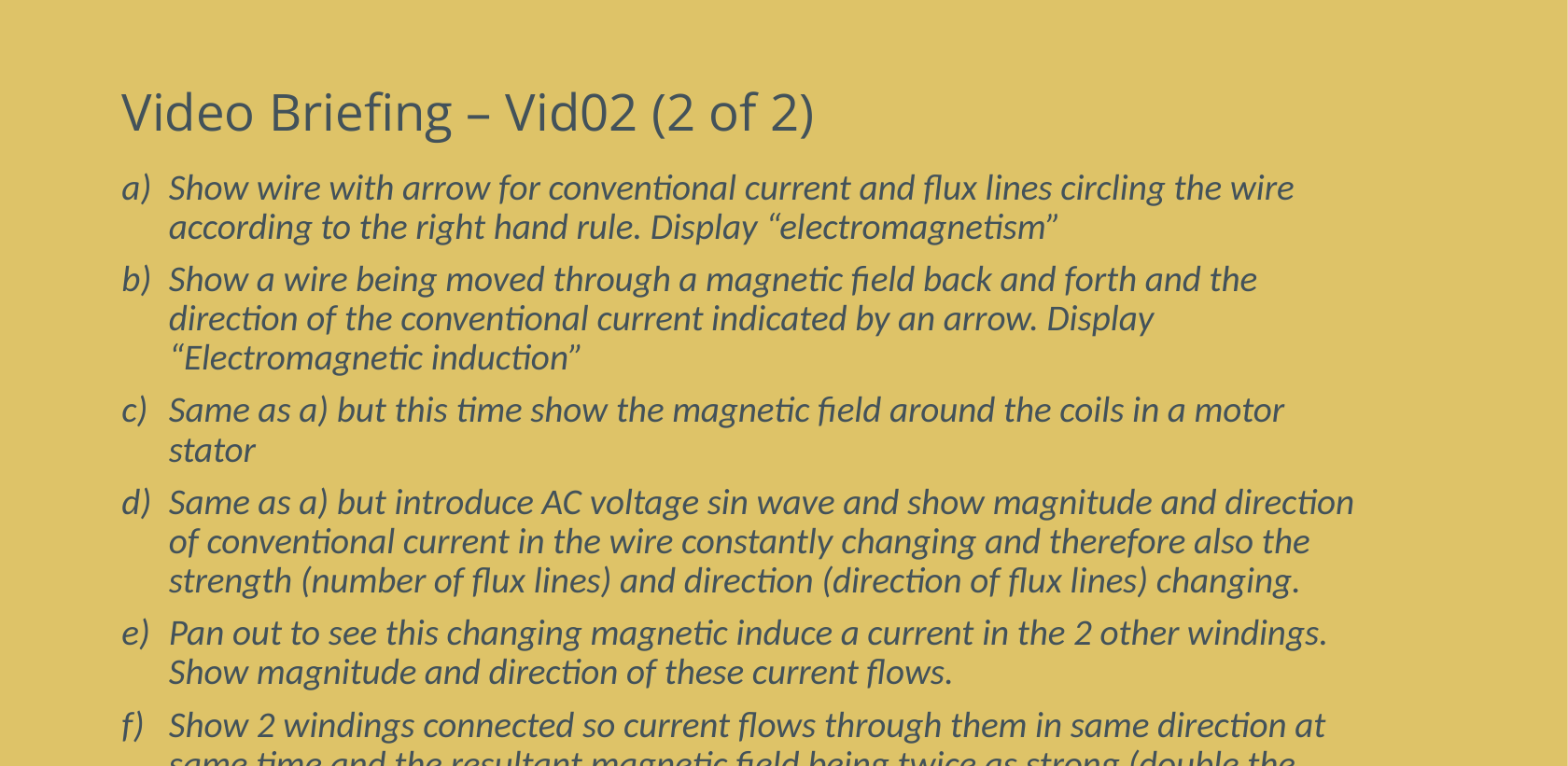

# Video Briefing – Vid02 (2 of 2)
Show wire with arrow for conventional current and flux lines circling the wire according to the right hand rule. Display “electromagnetism”
Show a wire being moved through a magnetic field back and forth and the direction of the conventional current indicated by an arrow. Display “Electromagnetic induction”
Same as a) but this time show the magnetic field around the coils in a motor stator
Same as a) but introduce AC voltage sin wave and show magnitude and direction of conventional current in the wire constantly changing and therefore also the strength (number of flux lines) and direction (direction of flux lines) changing.
Pan out to see this changing magnetic induce a current in the 2 other windings. Show magnitude and direction of these current flows.
Show 2 windings connected so current flows through them in same direction at same time and the resultant magnetic field being twice as strong (double the flux lines). Also show AC voltage sin wave.
Show magnetic flux changing with AC voltage
Show a greater current in third winding
Show original 2 windings connected so current flows in opposite directions, then the resultant field being almost zero and the induced current in the 3rd being zero.